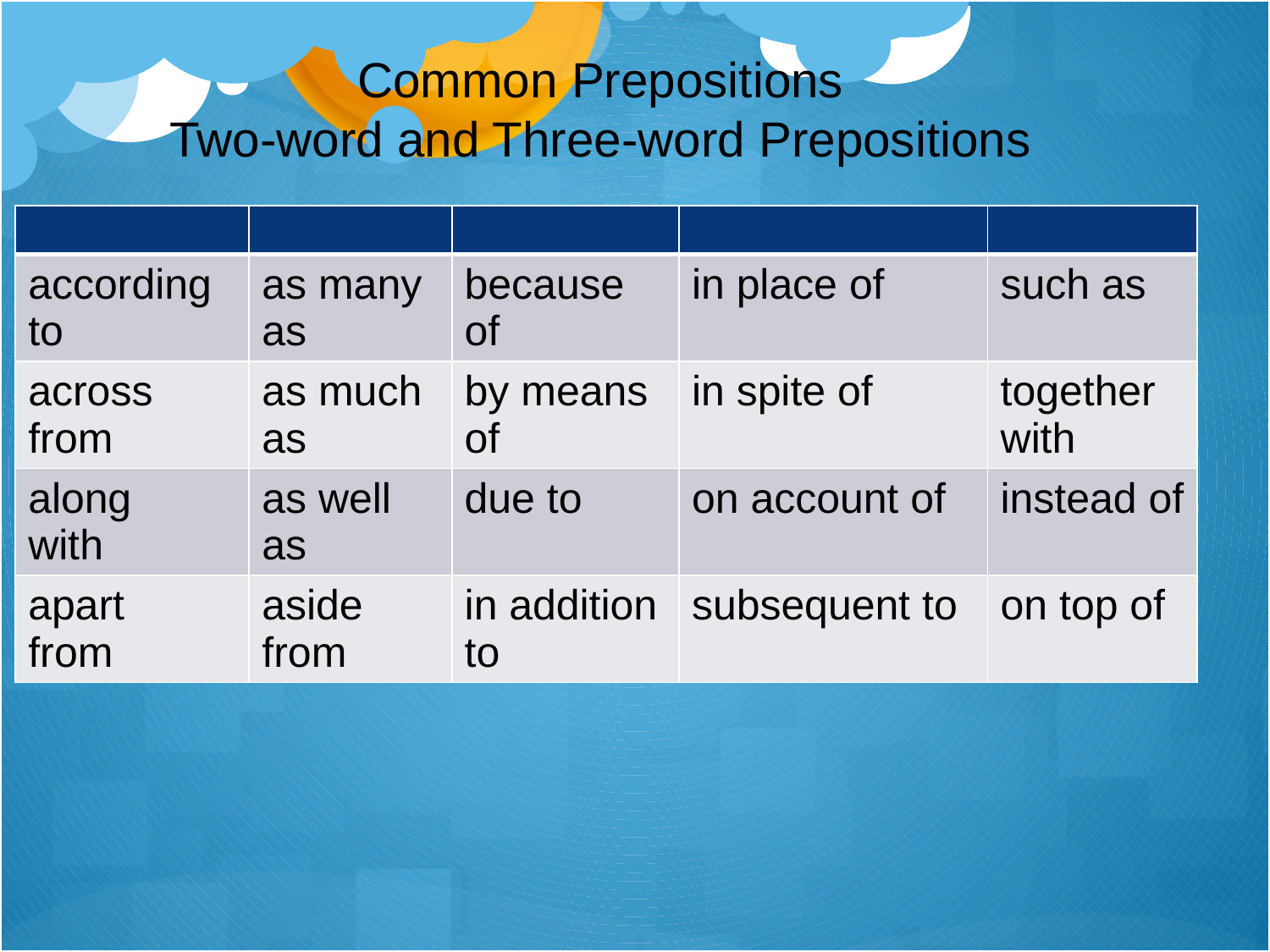

Common Prepositions
Two-word and Three-word Prepositions

|  |  |  |  |  |
| --- | --- | --- | --- | --- |
| according to | as many as | because of | in place of | such as |
| across from | as much as | by means of | in spite of | together with |
| along with | as well as | due to | on account of | instead of |
| apart from | aside from | in addition to | subsequent to | on top of |